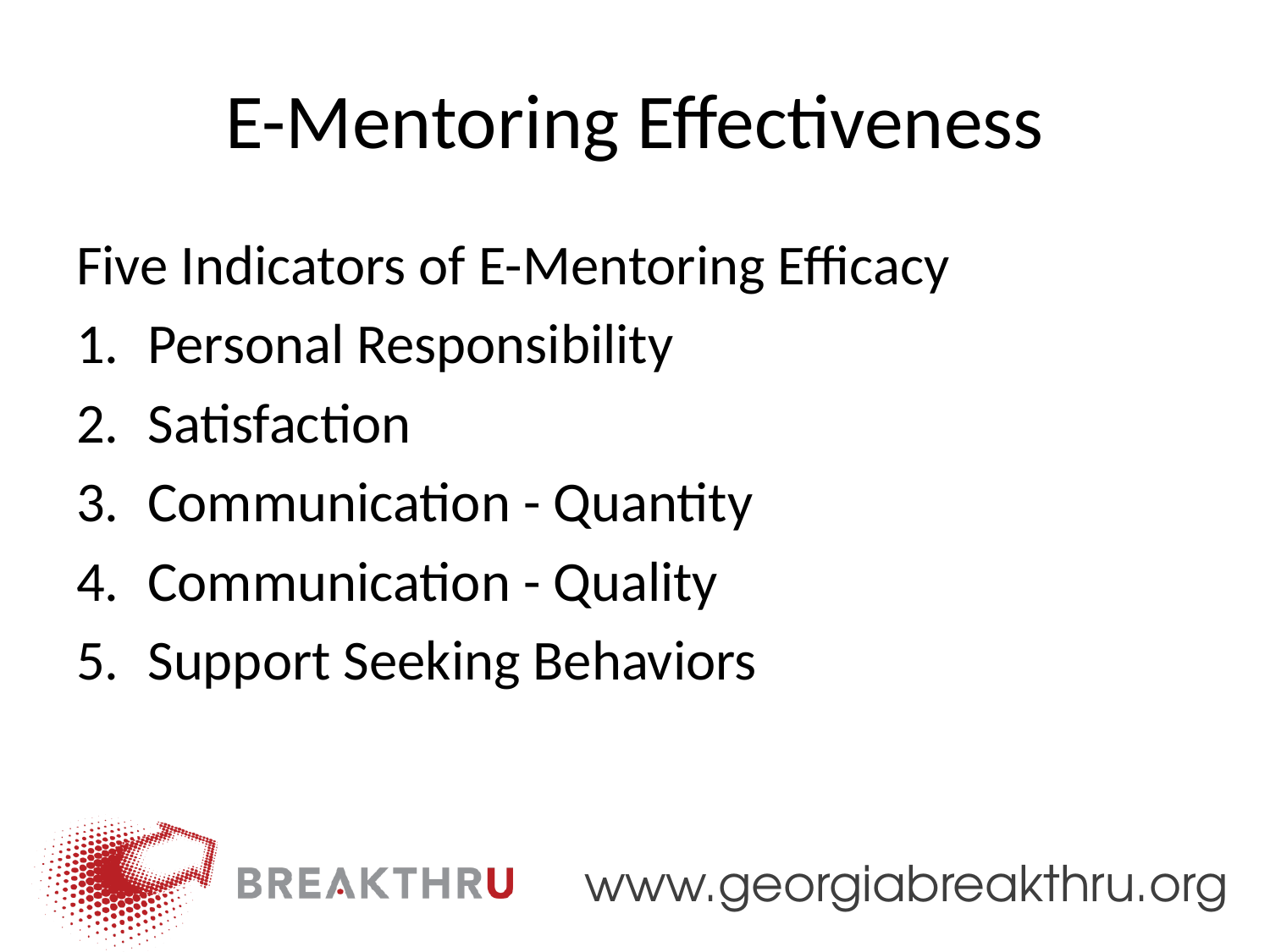

# E-Mentoring Effectiveness
Five Indicators of E-Mentoring Efficacy
Personal Responsibility
Satisfaction
Communication - Quantity
Communication - Quality
Support Seeking Behaviors

www.georgiabreakthru.org